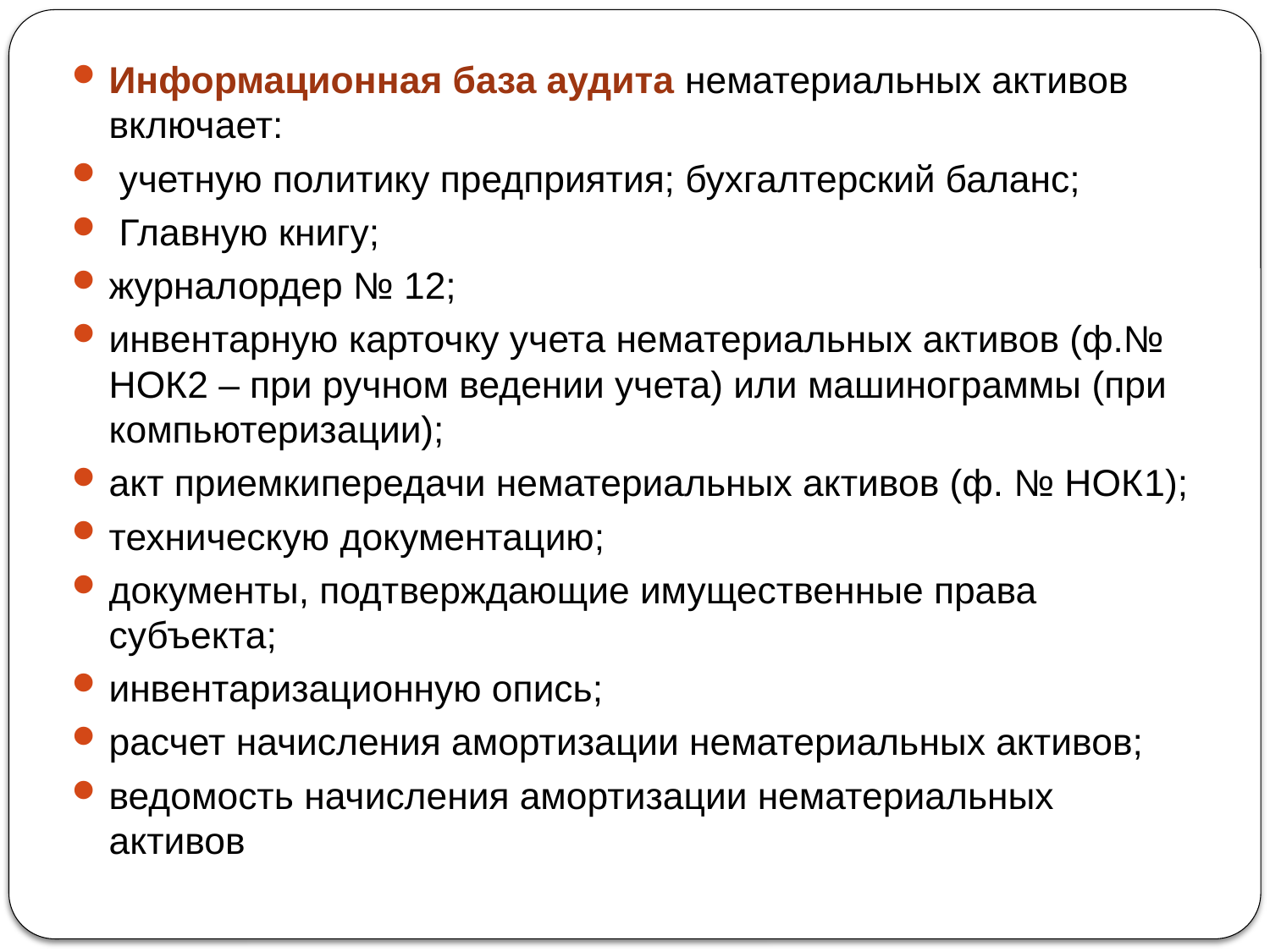

Информационная база аудита нематериальных активов включает:
 учетную политику предприятия; бухгалтерский баланс;
 Главную книгу;
журнал­ордер № 12;
инвентарную карточку учета нематериальных активов (ф.№ НОК­2 – при ручном ведении учета) или машинограммы (при компьютеризации);
акт приемки­передачи нематериальных активов (ф. № НОК­1);
техническую документацию;
документы, подтверждающие имущественные права субъекта;
инвентаризационную опись;
расчет начисления амортизации нематериальных активов;
ведомость начисления амортизации нематериальных активов